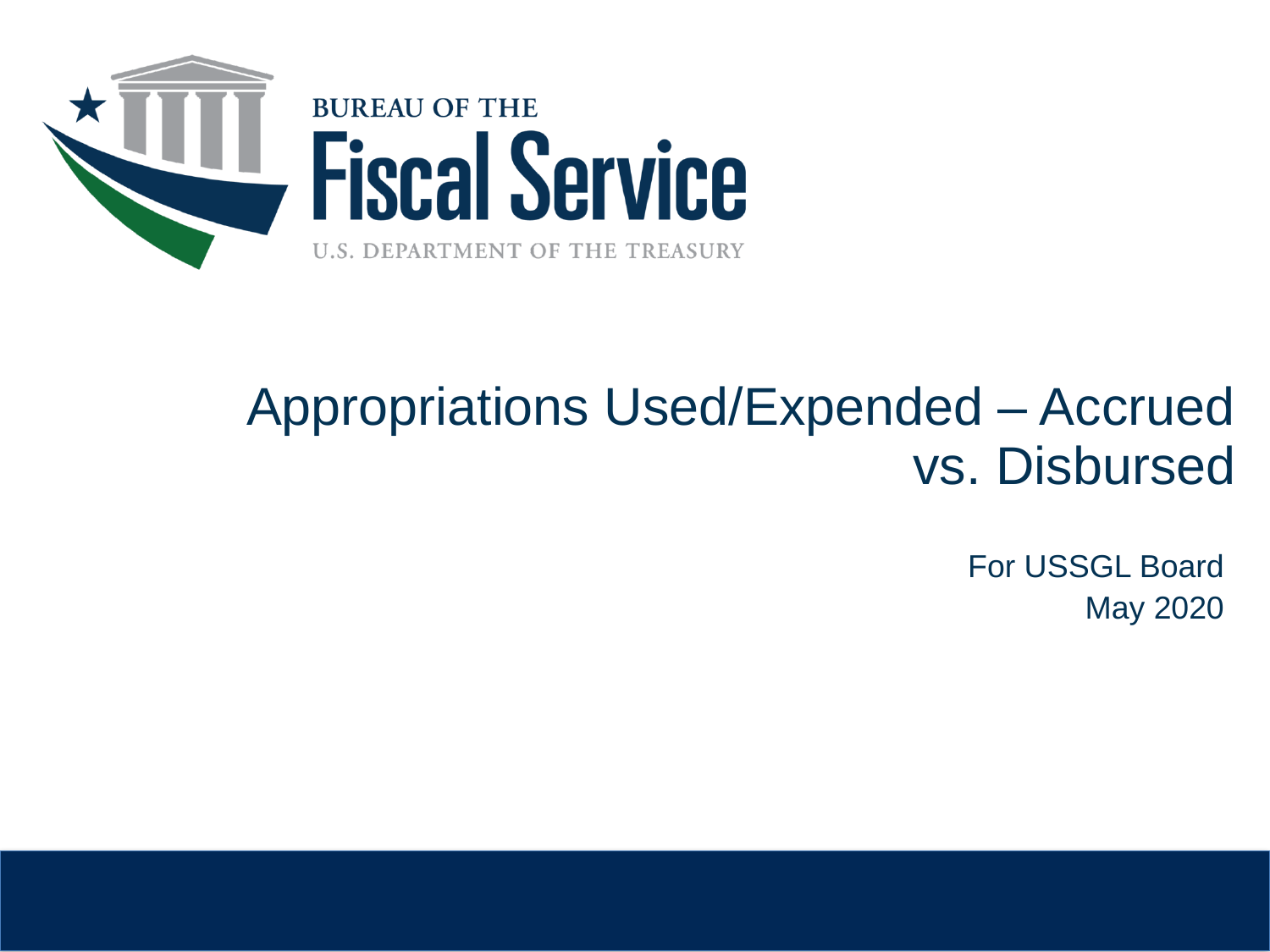

Appropriations Used/Expended – Accrued vs. Disbursed
For USSGL Board
May 2020